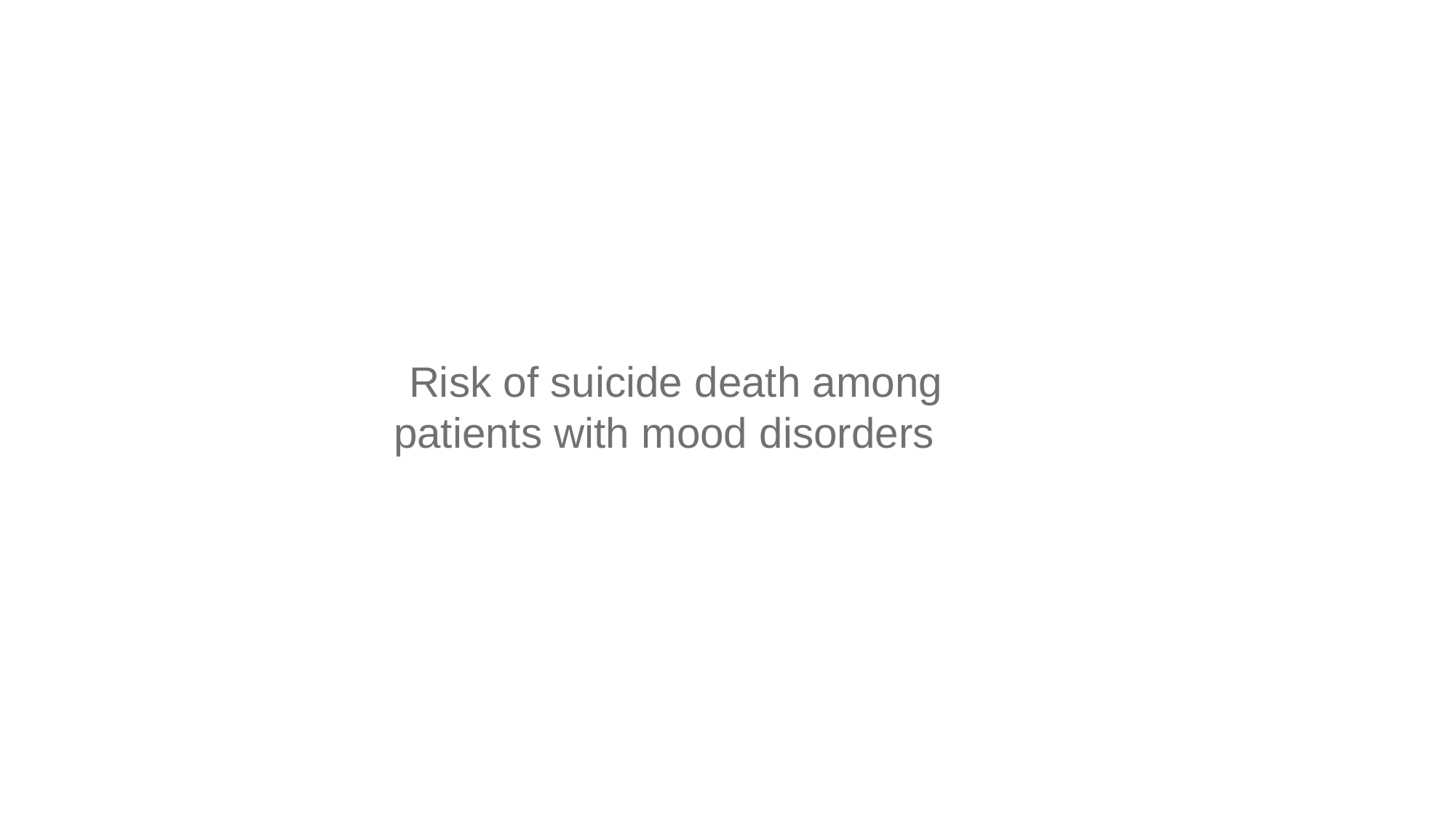

Risk of suicide death among patients with mood disorders